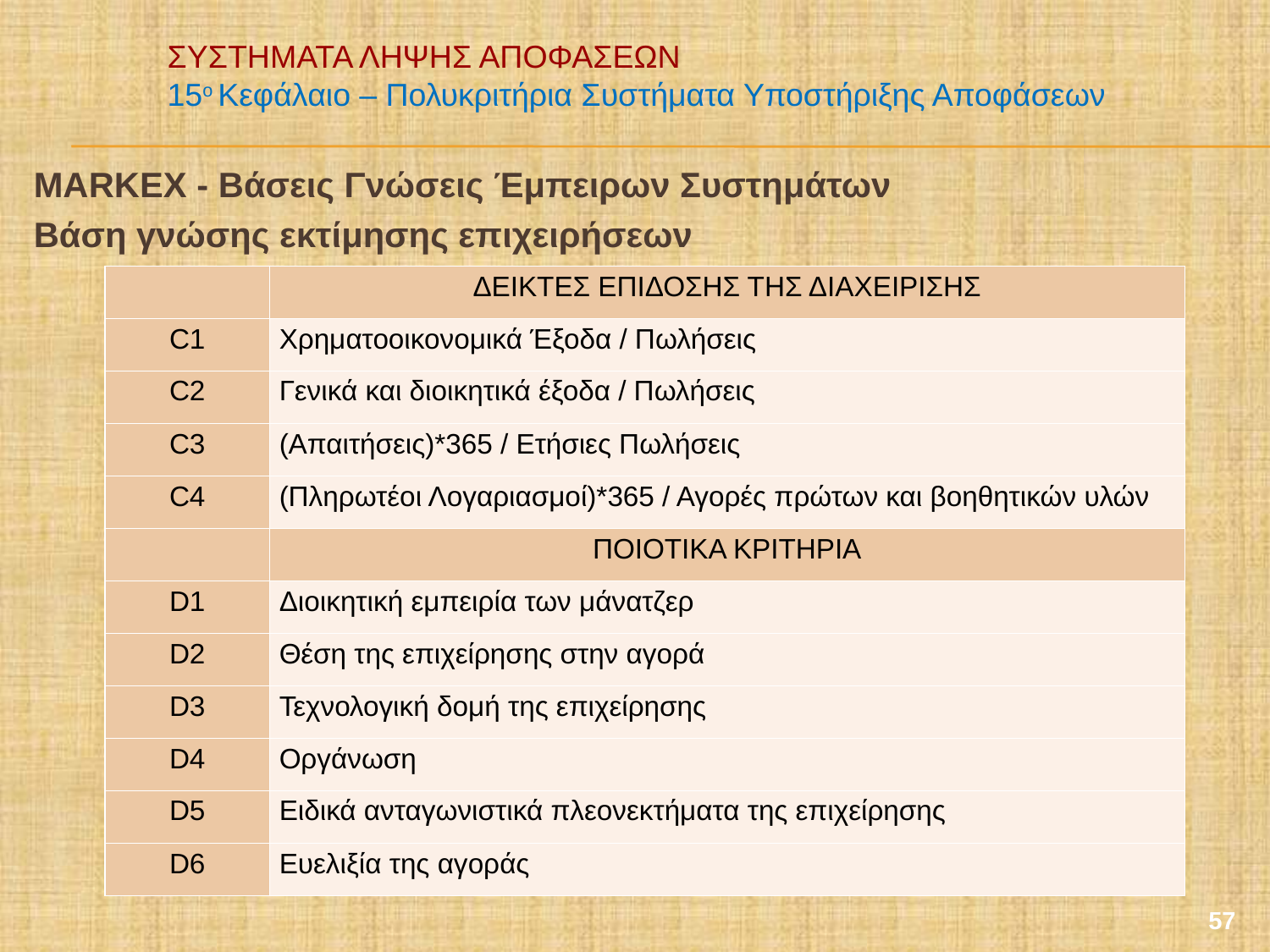

# ΣΥΣΤΗΜΑΤΑ ΛΗΨΗΣ ΑΠΟΦΑΣΕΩΝ 15ο Κεφάλαιο – Πολυκριτήρια Συστήματα Υποστήριξης Αποφάσεων
MARKEX - Βάσεις Γνώσεις Έμπειρων Συστημάτων
Βάση γνώσης εκτίμησης επιχειρήσεων

|  | ΔΕΙΚΤΕΣ ΕΠΙΔΟΣΗΣ ΤΗΣ ΔΙΑΧΕΙΡΙΣΗΣ |
| --- | --- |
| C1 | Χρηματοοικονομικά Έξοδα / Πωλήσεις |
| C2 | Γενικά και διοικητικά έξοδα / Πωλήσεις |
| C3 | (Απαιτήσεις)\*365 / Ετήσιες Πωλήσεις |
| C4 | (Πληρωτέοι Λογαριασμοί)\*365 / Αγορές πρώτων και βοηθητικών υλών |
|  | ΠΟΙΟΤΙΚΑ ΚΡΙΤΗΡΙΑ |
| D1 | Διοικητική εμπειρία των μάνατζερ |
| D2 | Θέση της επιχείρησης στην αγορά |
| D3 | Τεχνολογική δομή της επιχείρησης |
| D4 | Οργάνωση |
| D5 | Ειδικά ανταγωνιστικά πλεονεκτήματα της επιχείρησης |
| D6 | Ευελιξία της αγοράς |
57